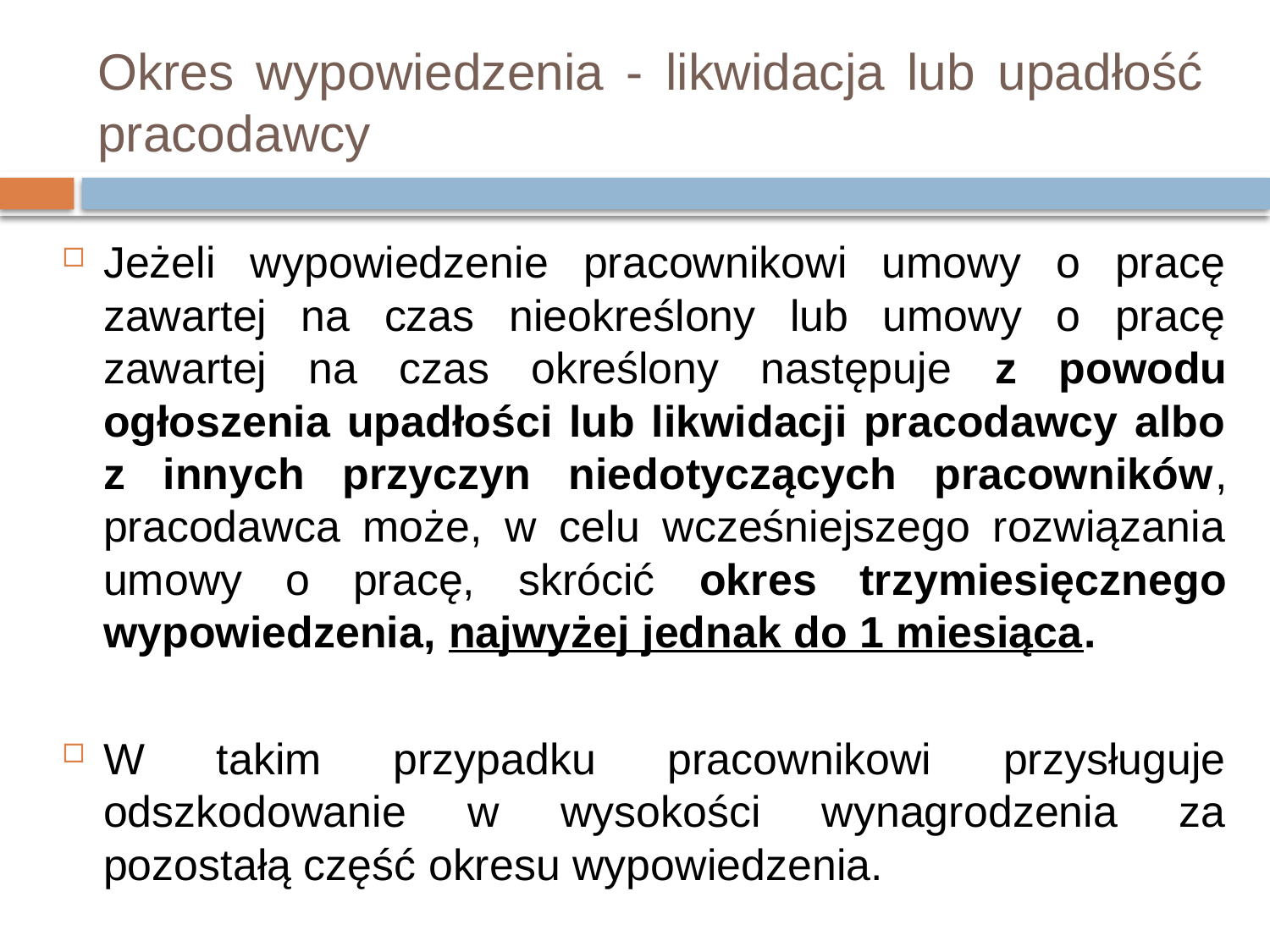

# Okres wypowiedzenia - likwidacja lub upadłość pracodawcy
Jeżeli wypowiedzenie pracownikowi umowy o pracę zawartej na czas nieokreślony lub umowy o pracę zawartej na czas określony następuje z powodu ogłoszenia upadłości lub likwidacji pracodawcy albo z innych przyczyn niedotyczących pracowników, pracodawca może, w celu wcześniejszego rozwiązania umowy o pracę, skrócić okres trzymiesięcznego wypowiedzenia, najwyżej jednak do 1 miesiąca.

W takim przypadku pracownikowi przysługuje odszkodowanie w wysokości wynagrodzenia za pozostałą część okresu wypowiedzenia.